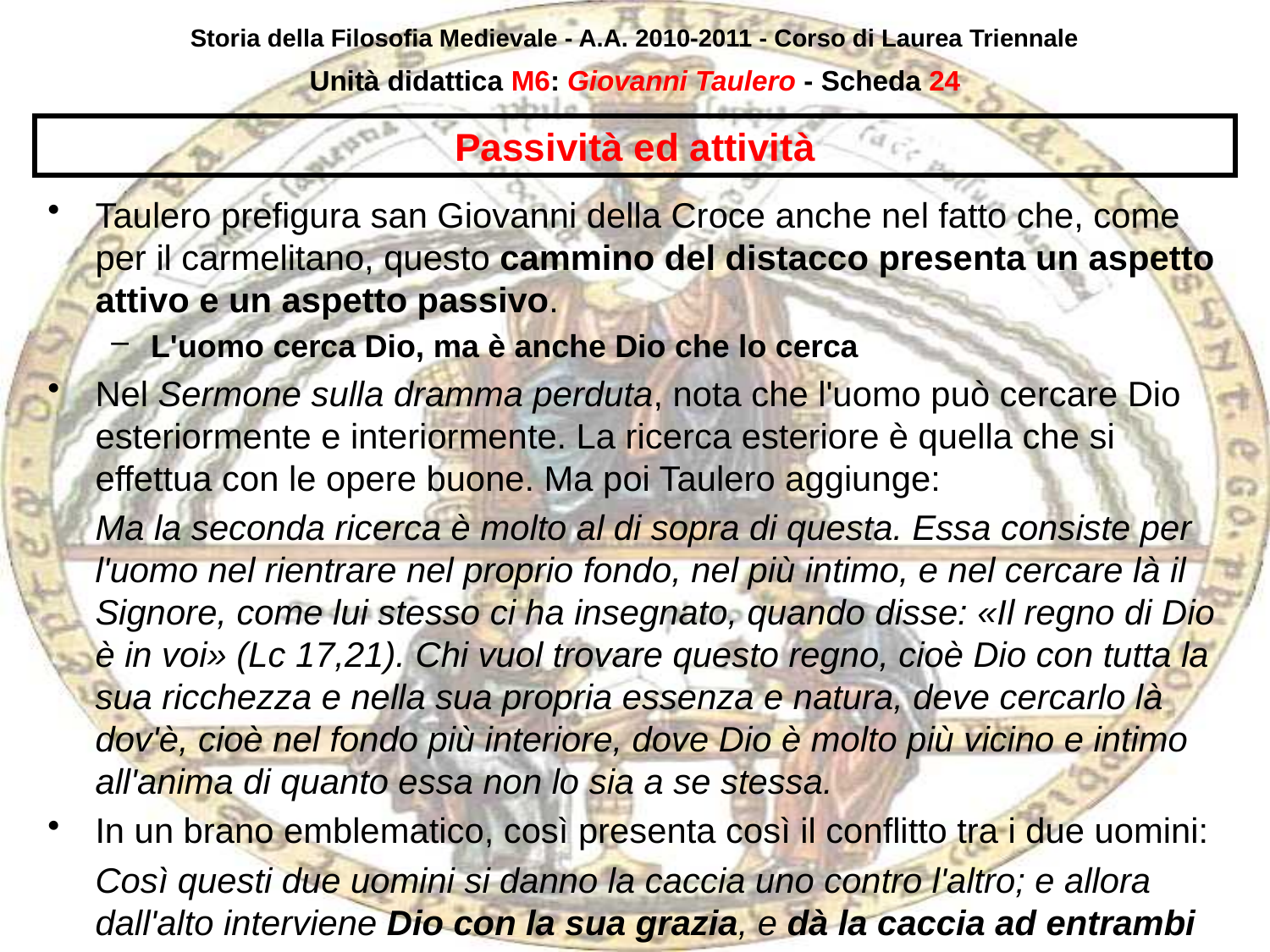

Storia della Filosofia Medievale - A.A. 2010-2011 - Corso di Laurea Triennale
Unità didattica M6: Giovanni Taulero - Scheda 24
# Passività ed attività
Taulero prefigura san Giovanni della Croce anche nel fatto che, come per il carmelitano, questo cammino del distacco presenta un aspetto attivo e un aspetto passivo.
L'uomo cerca Dio, ma è anche Dio che lo cerca
Nel Sermone sulla dramma perduta, nota che l'uomo può cercare Dio esteriormente e interiormente. La ricerca esteriore è quella che si effettua con le opere buone. Ma poi Taulero aggiunge:
	Ma la seconda ricerca è molto al di sopra di questa. Essa consiste per l'uomo nel rientrare nel proprio fondo, nel più intimo, e nel cercare là il Signore, come lui stesso ci ha insegnato, quando disse: «Il regno di Dio è in voi» (Lc 17,21). Chi vuol trovare questo regno, cioè Dio con tutta la sua ricchezza e nella sua propria essenza e natura, deve cercarlo là dov'è, cioè nel fondo più interiore, dove Dio è molto più vicino e intimo all'anima di quanto essa non lo sia a se stessa.
In un brano emblematico, così presenta così il conflitto tra i due uomini:
	Così questi due uomini si danno la caccia uno contro l'altro; e allora dall'alto interviene Dio con la sua grazia, e dà la caccia ad entrambi